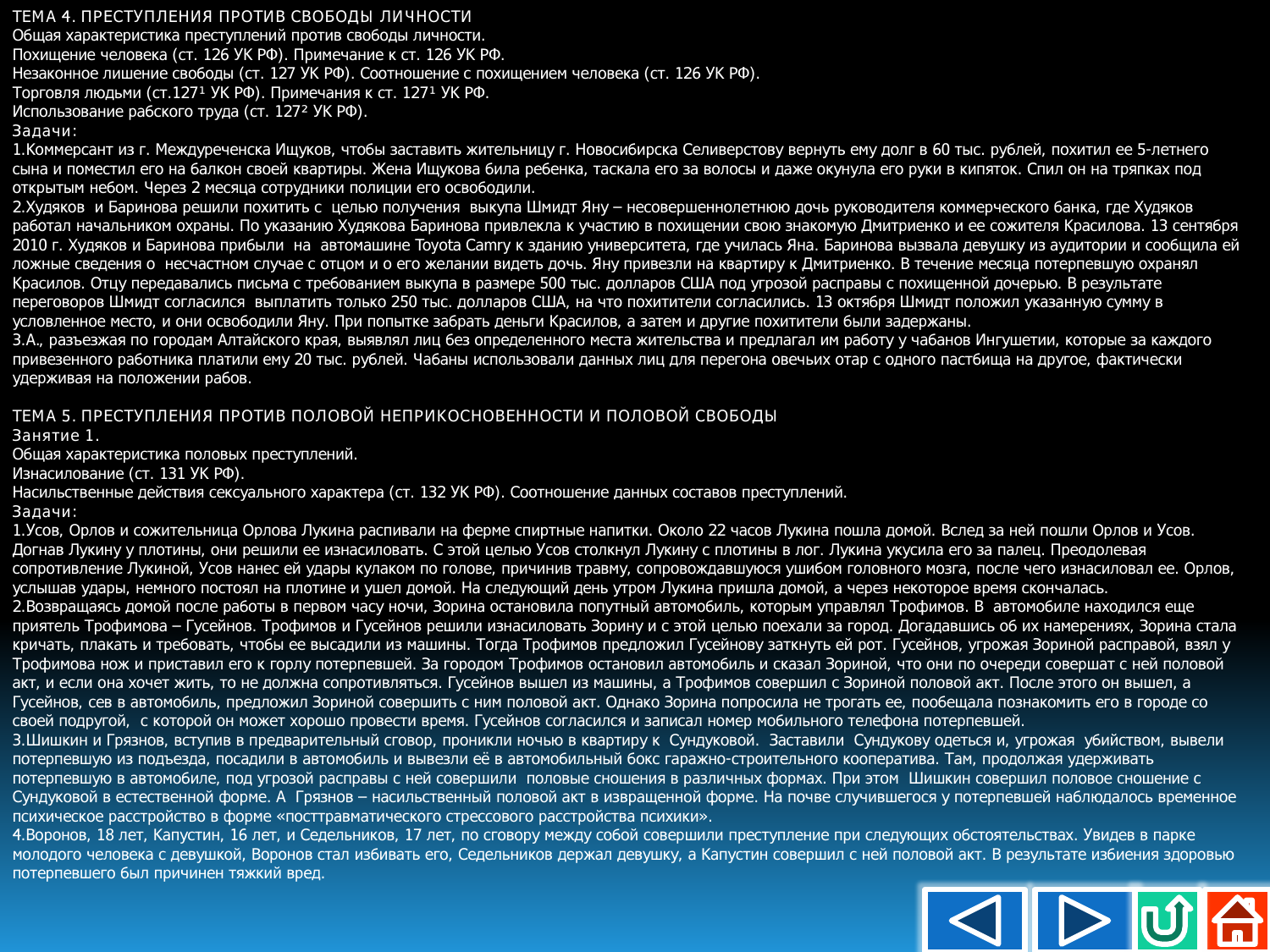

ТЕМА 4. ПРЕСТУПЛЕНИЯ ПРОТИВ СВОБОДЫ ЛИЧНОСТИ
Общая характеристика преступлений против свободы личности.
Похищение человека (ст. 126 УК РФ). Примечание к ст. 126 УК РФ.
Незаконное лишение свободы (ст. 127 УК РФ). Соотношение с похищением человека (ст. 126 УК РФ).
Торговля людьми (ст.127¹ УК РФ). Примечания к ст. 127¹ УК РФ.
Использование рабского труда (ст. 127² УК РФ).
Задачи:
1.Коммерсант из г. Междуреченска Ищуков, чтобы заставить жительницу г. Новосибирска Селиверстову вернуть ему долг в 60 тыс. рублей, похитил ее 5-летнего сына и поместил его на балкон своей квартиры. Жена Ищукова била ребенка, таскала его за волосы и даже окунула его руки в кипяток. Спил он на тряпках под открытым небом. Через 2 месяца сотрудники полиции его освободили.
2.Худяков  и Баринова решили похитить с  целью получения  выкупа Шмидт Яну – несовершеннолетнюю дочь руководителя коммерческого банка, где Худяков работал начальником охраны. По указанию Худякова Баринова привлекла к участию в похищении свою знакомую Дмитриенко и ее сожителя Красилова. 13 сентября  2010 г. Худяков и Баринова прибыли  на  автомашине Toyota Camry к зданию университета, где училась Яна. Баринова вызвала девушку из аудитории и сообщила ей ложные сведения о  несчастном случае с отцом и о его желании видеть дочь. Яну привезли на квартиру к Дмитриенко. В течение месяца потерпевшую охранял Красилов. Отцу передавались письма с требованием выкупа в размере 500 тыс. долларов США под угрозой расправы с похищенной дочерью. В результате переговоров Шмидт согласился  выплатить только 250 тыс. долларов США, на что похитители согласились. 13 октября Шмидт положил указанную сумму в условленное место, и они освободили Яну. При попытке забрать деньги Красилов, а затем и другие похитители были задержаны.
3.А., разъезжая по городам Алтайского края, выявлял лиц без определенного места жительства и предлагал им работу у чабанов Ингушетии, которые за каждого привезенного работника платили ему 20 тыс. рублей. Чабаны использовали данных лиц для перегона овечьих отар с одного пастбища на другое, фактически удерживая на положении рабов.

ТЕМА 5. ПРЕСТУПЛЕНИЯ ПРОТИВ ПОЛОВОЙ НЕПРИКОСНОВЕННОСТИ И ПОЛОВОЙ СВОБОДЫ
Занятие 1.
Общая характеристика половых преступлений.
Изнасилование (ст. 131 УК РФ).
Насильственные действия сексуального характера (ст. 132 УК РФ). Соотношение данных составов преступлений.
Задачи:
1.Усов, Орлов и сожительница Орлова Лукина распивали на ферме спиртные напитки. Около 22 часов Лукина пошла домой. Вслед за ней пошли Орлов и Усов. Догнав Лукину у плотины, они решили ее изнасиловать. С этой целью Усов столкнул Лукину с плотины в лог. Лукина укусила его за палец. Преодолевая сопротивление Лукиной, Усов нанес ей удары кулаком по голове, причинив травму, сопровождавшуюся ушибом головного мозга, после чего изнасиловал ее. Орлов, услышав удары, немного постоял на плотине и ушел домой. На следующий день утром Лукина пришла домой, а через некоторое время скончалась.
2.Возвращаясь домой после работы в первом часу ночи, Зорина остановила попутный автомобиль, которым управлял Трофимов. В  автомобиле находился еще приятель Трофимова – Гусейнов. Трофимов и Гусейнов решили изнасиловать Зорину и с этой целью поехали за город. Догадавшись об их намерениях, Зорина стала кричать, плакать и требовать, чтобы ее высадили из машины. Тогда Трофимов предложил Гусейнову заткнуть ей рот. Гусейнов, угрожая Зориной расправой, взял у Трофимова нож и приставил его к горлу потерпевшей. За городом Трофимов остановил автомобиль и сказал Зориной, что они по очереди совершат с ней половой акт, и если она хочет жить, то не должна сопротивляться. Гусейнов вышел из машины, а Трофимов совершил с Зориной половой акт. После этого он вышел, а Гусейнов, сев в автомобиль, предложил Зориной совершить с ним половой акт. Однако Зорина попросила не трогать ее, пообещала познакомить его в городе со своей подругой,  с которой он может хорошо провести время. Гусейнов согласился и записал номер мобильного телефона потерпевшей.
3.Шишкин и Грязнов, вступив в предварительный сговор, проникли ночью в квартиру к  Сундуковой.  Заставили  Сундукову одеться и, угрожая  убийством, вывели потерпевшую из подъезда, посадили в автомобиль и вывезли её в автомобильный бокс гаражно-строительного кооператива. Там, продолжая удерживать потерпевшую в автомобиле, под угрозой расправы с ней совершили  половые сношения в различных формах. При этом  Шишкин совершил половое сношение с Сундуковой в естественной форме. А  Грязнов – насильственный половой акт в извращенной форме. На почве случившегося у потерпевшей наблюдалось временное психическое расстройство в форме «посттравматического стрессового расстройства психики».
4.Воронов, 18 лет, Капустин, 16 лет, и Седельников, 17 лет, по сговору между собой совершили преступление при следующих обстоятельствах. Увидев в парке молодого человека с девушкой, Воронов стал избивать его, Седельников держал девушку, а Капустин совершил с ней половой акт. В результате избиения здоровью потерпевшего был причинен тяжкий вред.